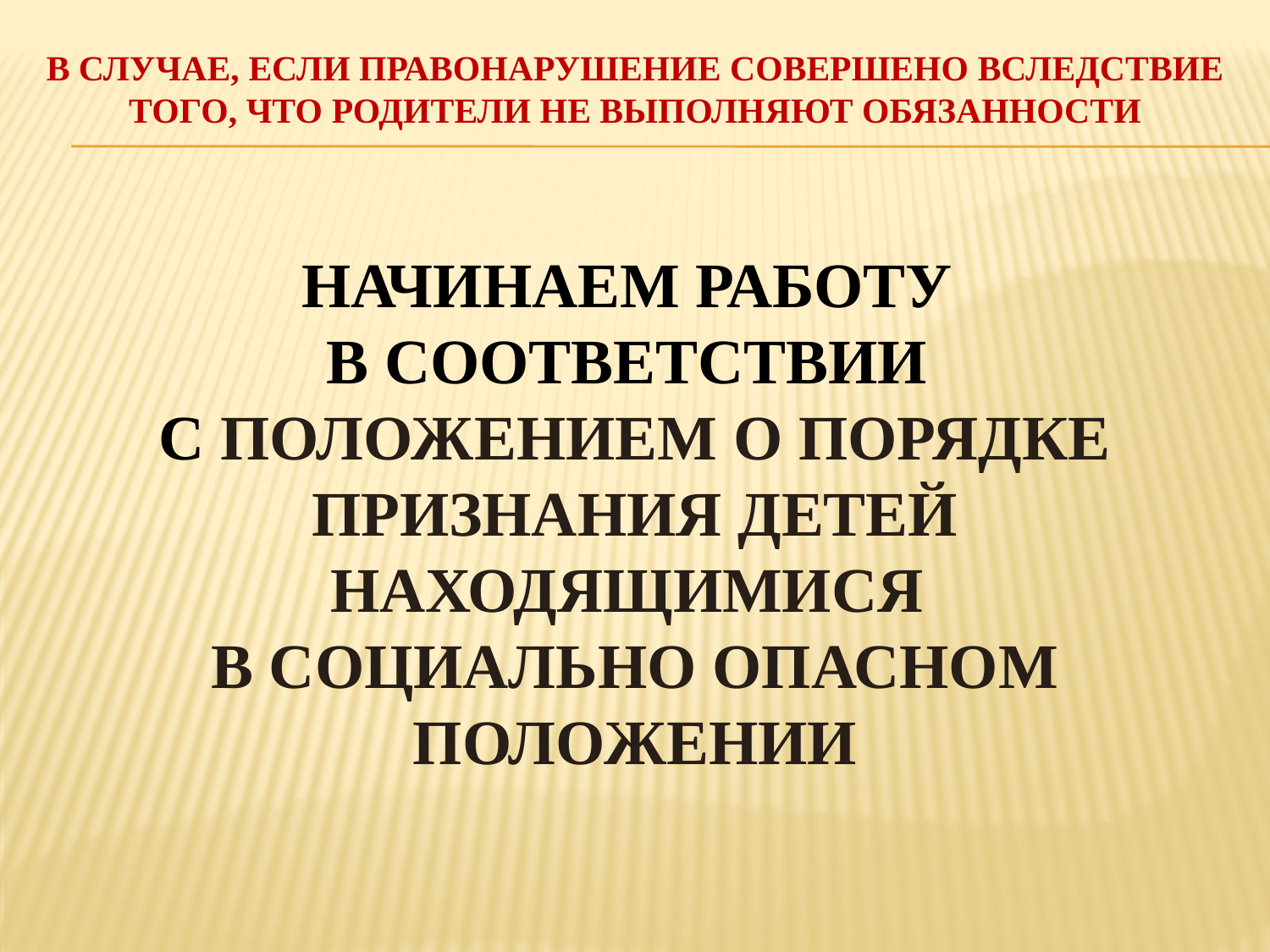

# В случае, если правонарушение совершено вследствие того, что родители не выполняют обязанности
Начинаем работу
в соответствии
с ПоложениеМ о порядке признания детей находящимися
в социально опасном положении